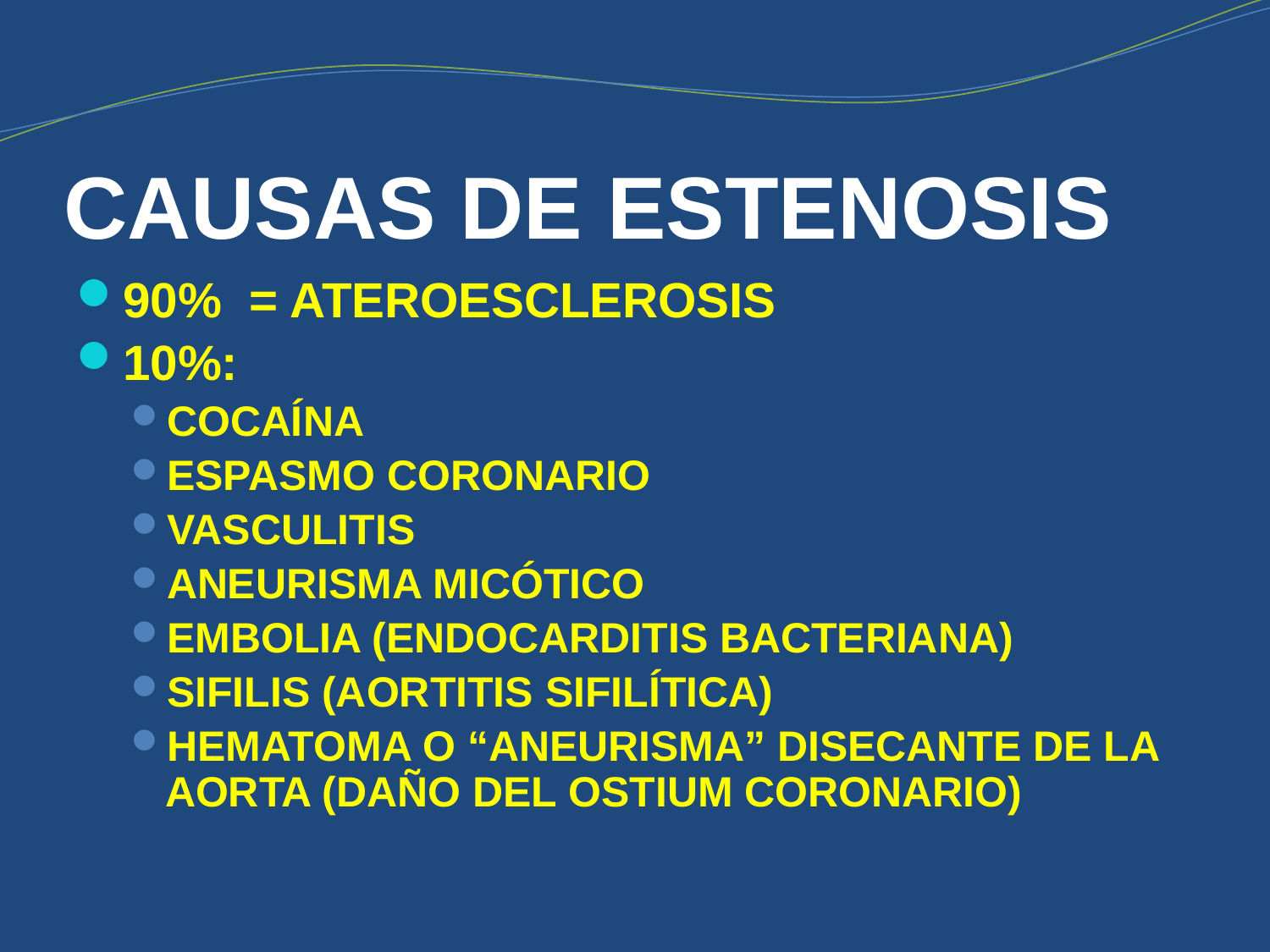

# CAUSAS DE ESTENOSIS
90%  = ATEROESCLEROSIS
10%:
COCAÍNA
ESPASMO CORONARIO
VASCULITIS
ANEURISMA MICÓTICO
EMBOLIA (ENDOCARDITIS BACTERIANA)
SIFILIS (AORTITIS SIFILÍTICA)
HEMATOMA O “ANEURISMA” DISECANTE DE LA AORTA (DAÑO DEL OSTIUM CORONARIO)